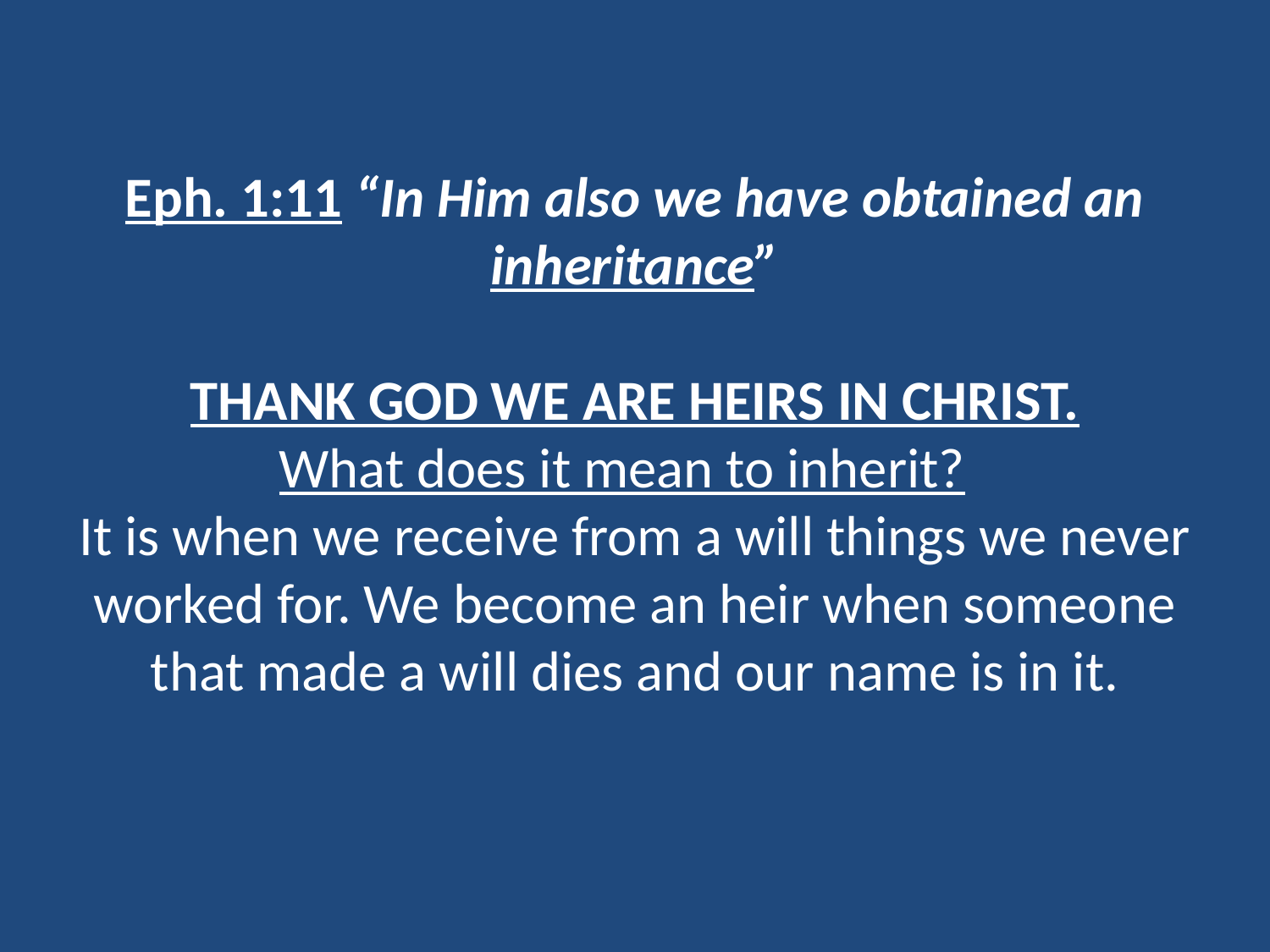

# Eph. 1:11 “In Him also we have obtained an inheritance”   THANK GOD WE ARE HEIRS IN CHRIST. What does it mean to inherit? It is when we receive from a will things we never worked for. We become an heir when someone that made a will dies and our name is in it.